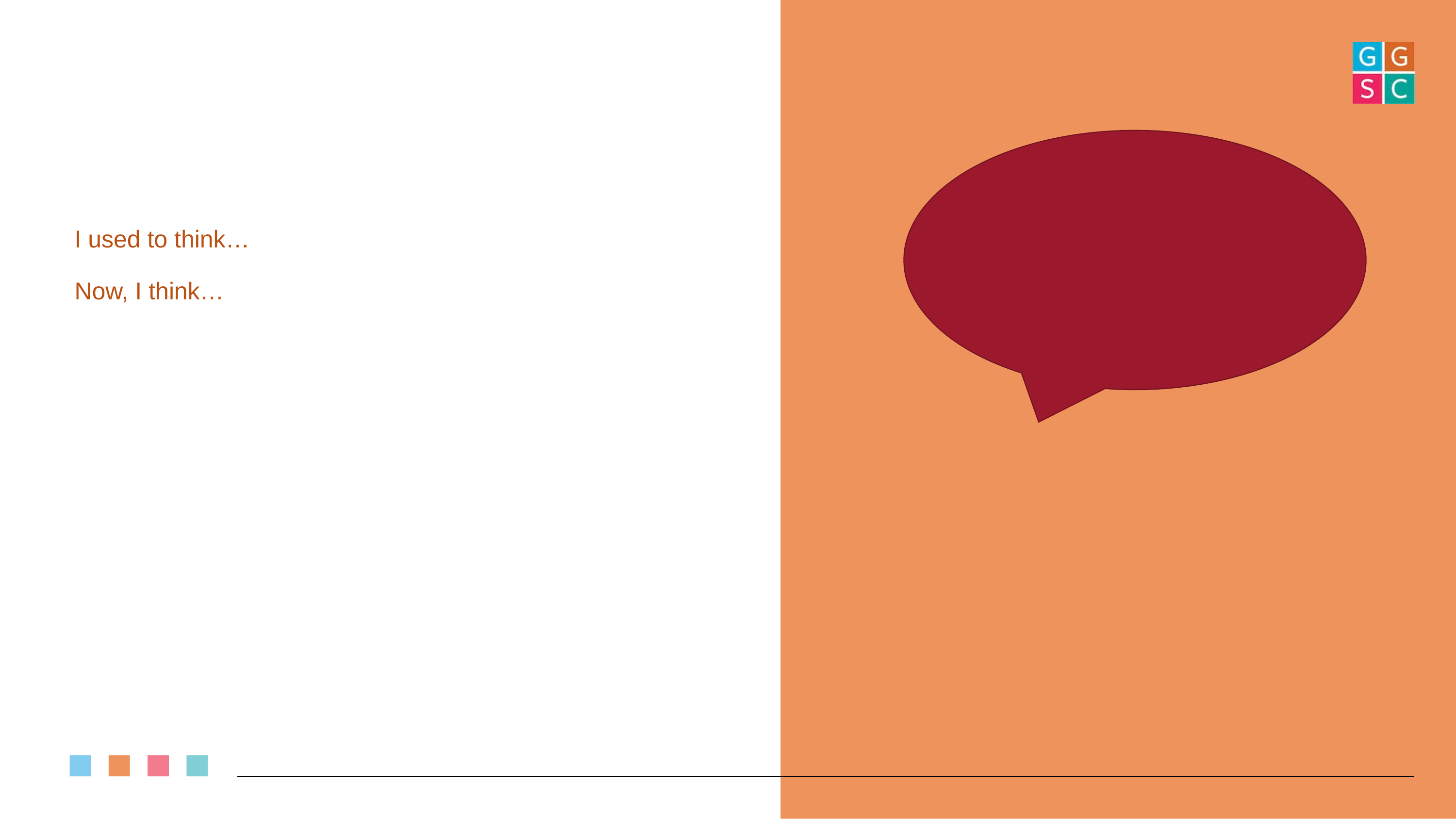

# I used to think…

Now, I think…